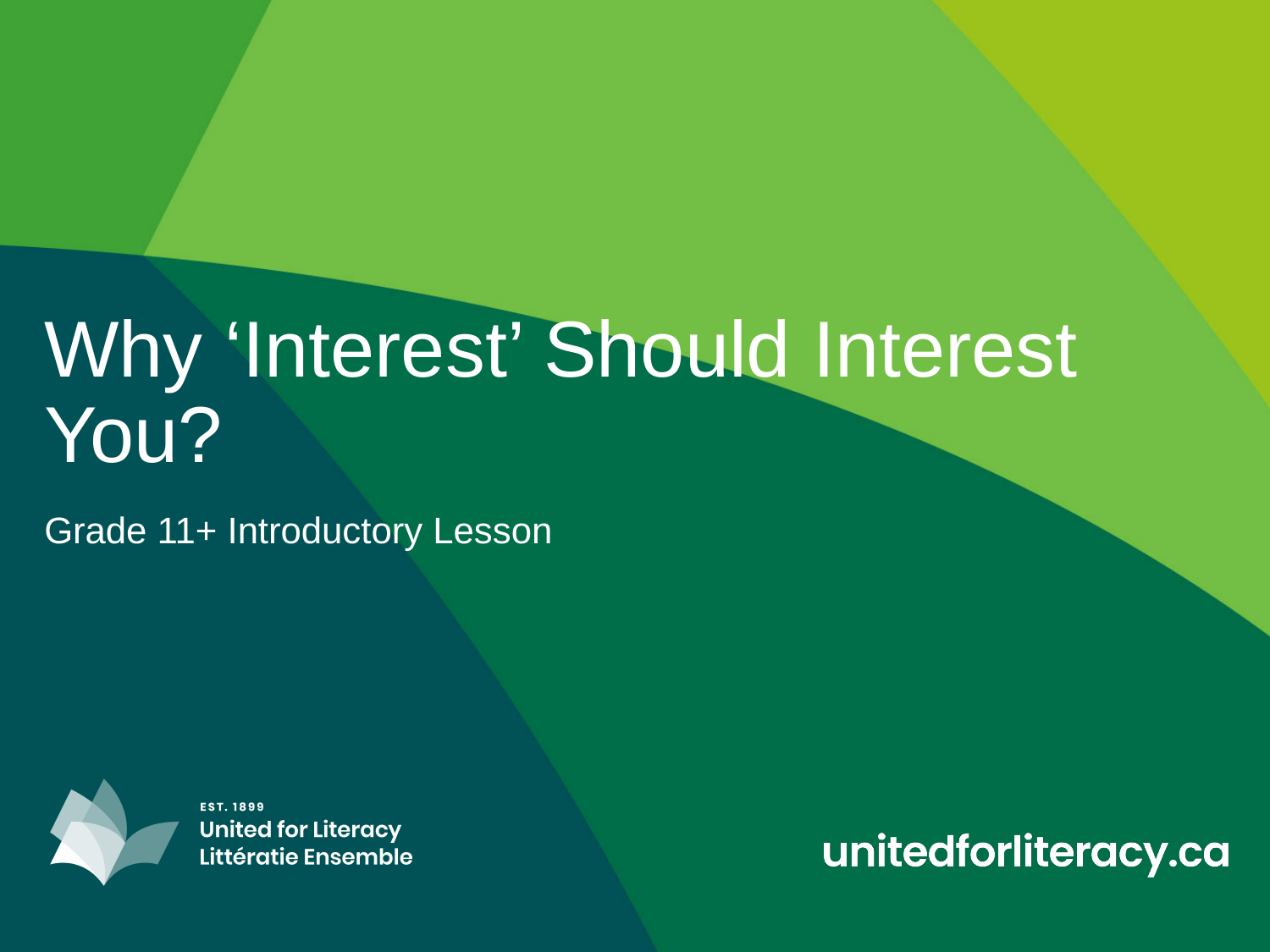

# Why ‘Interest’ Should Interest You?
Grade 11+ Introductory Lesson